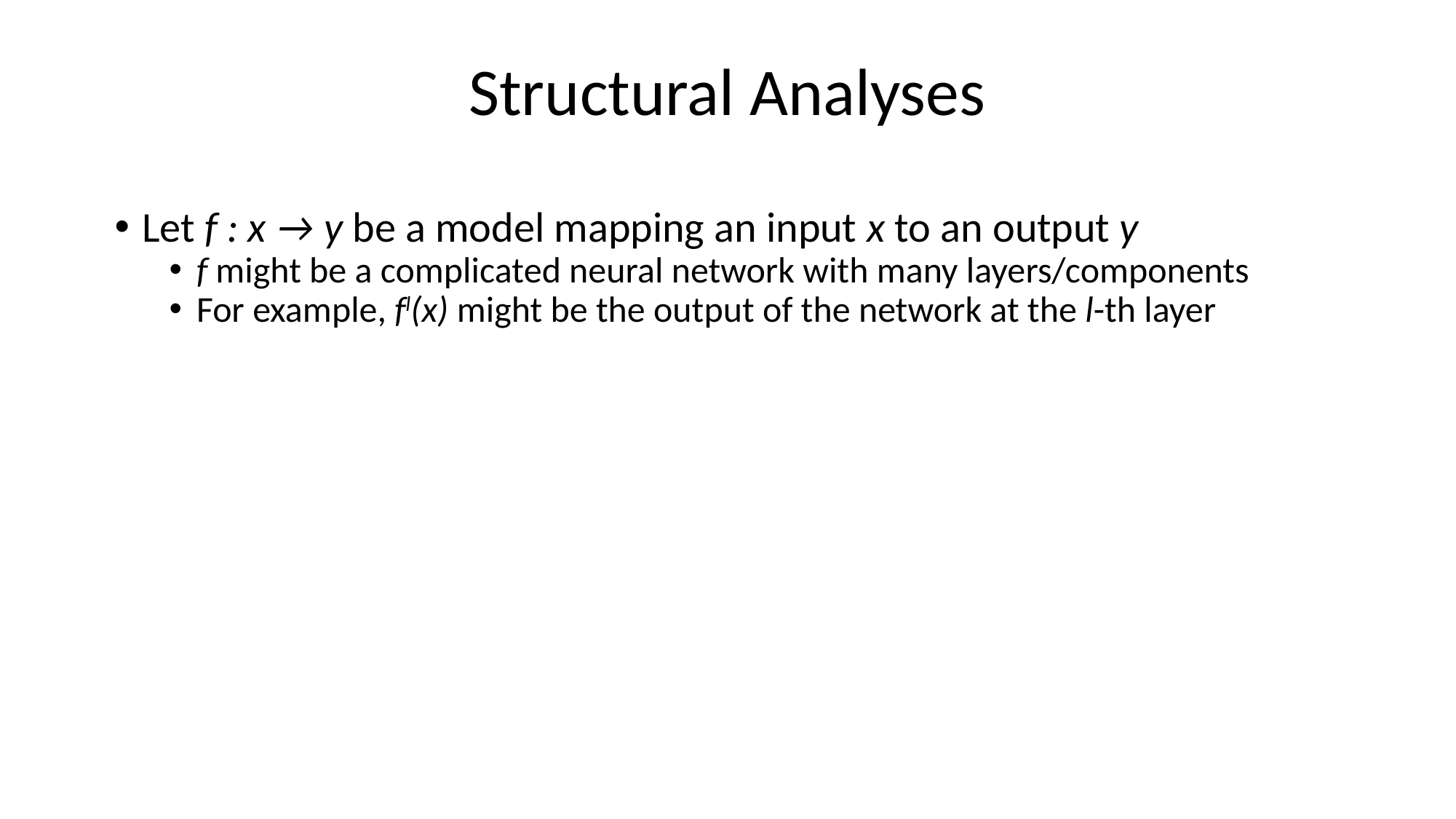

# Structural Analyses
Let f : x → y be a model mapping an input x to an output y
f might be a complicated neural network with many layers/components
For example, fl(x) might be the output of the network at the l-th layer